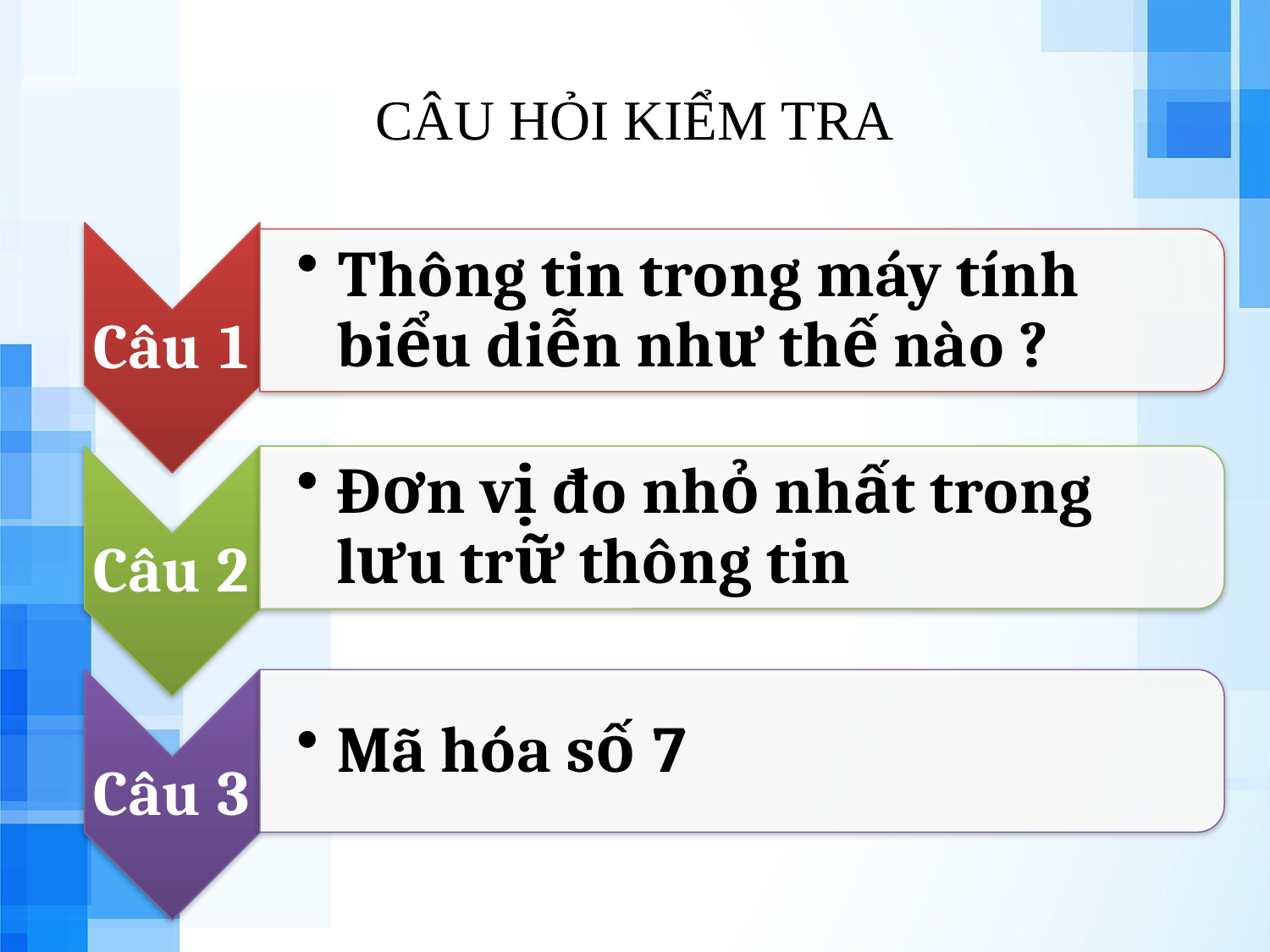

# CÂU HỎI KIỂM TRA
Câu 1
Thông tin trong máy tính biểu diễn như thế nào ?
Câu 2
Đơn vị đo nhỏ nhất trong lưu trữ thông tin
Câu 3
Mã hóa số 7